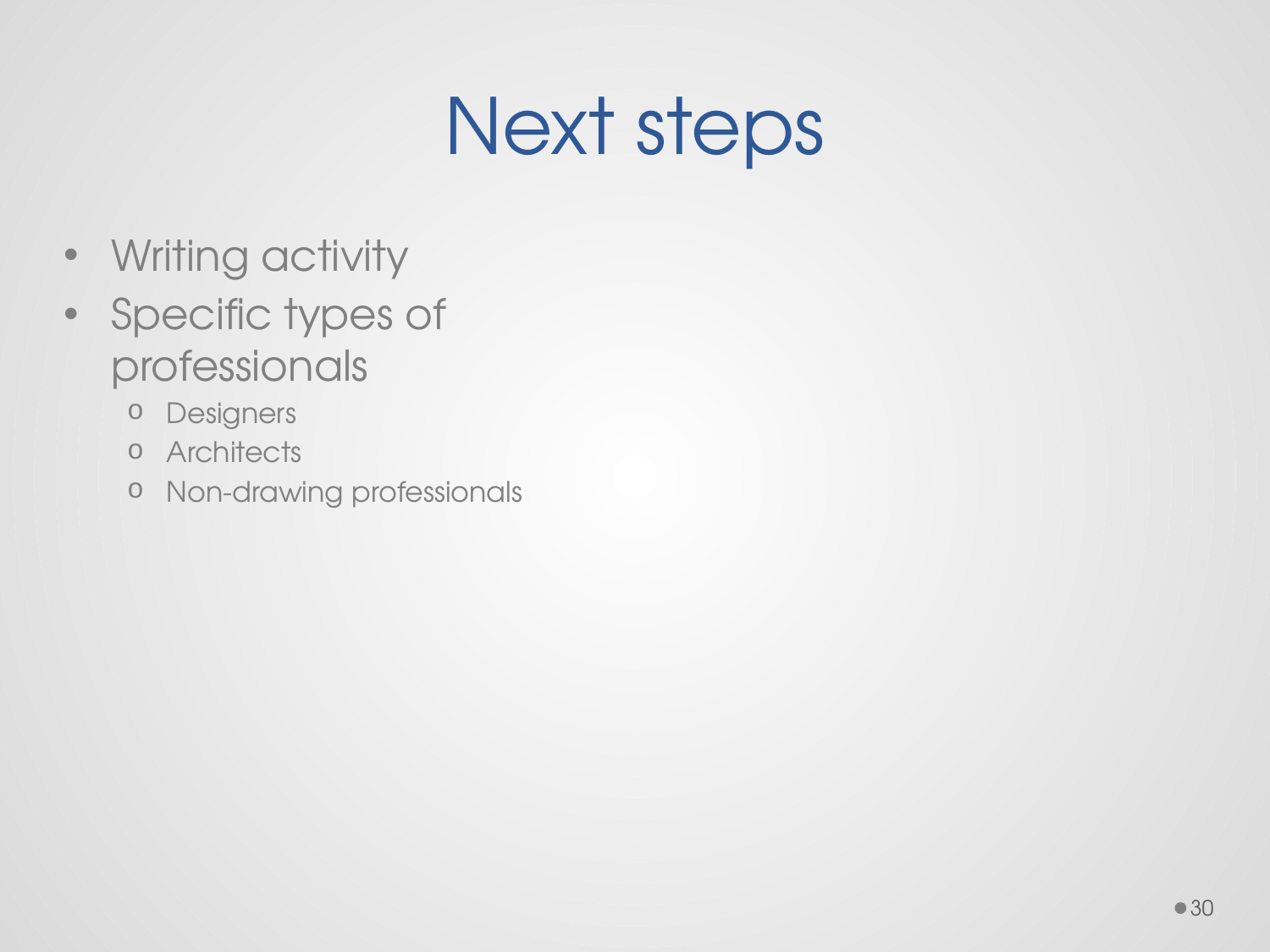

# Next steps
Writing activity
Specific types of professionals
Designers
Architects
Non-drawing professionals

30